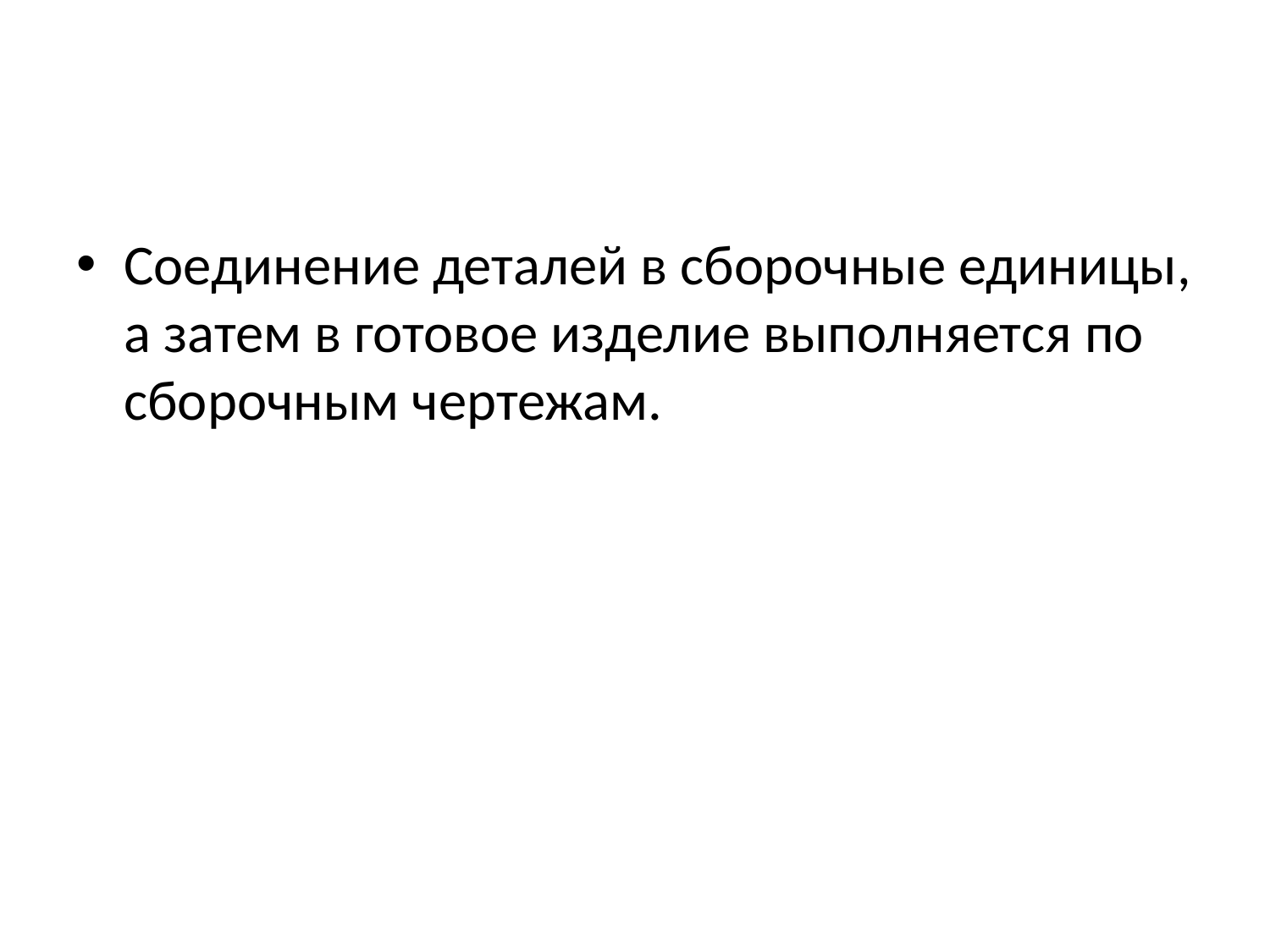

#
Соединение деталей в сборочные единицы, а затем в готовое изделие выполняется по сборочным чертежам.